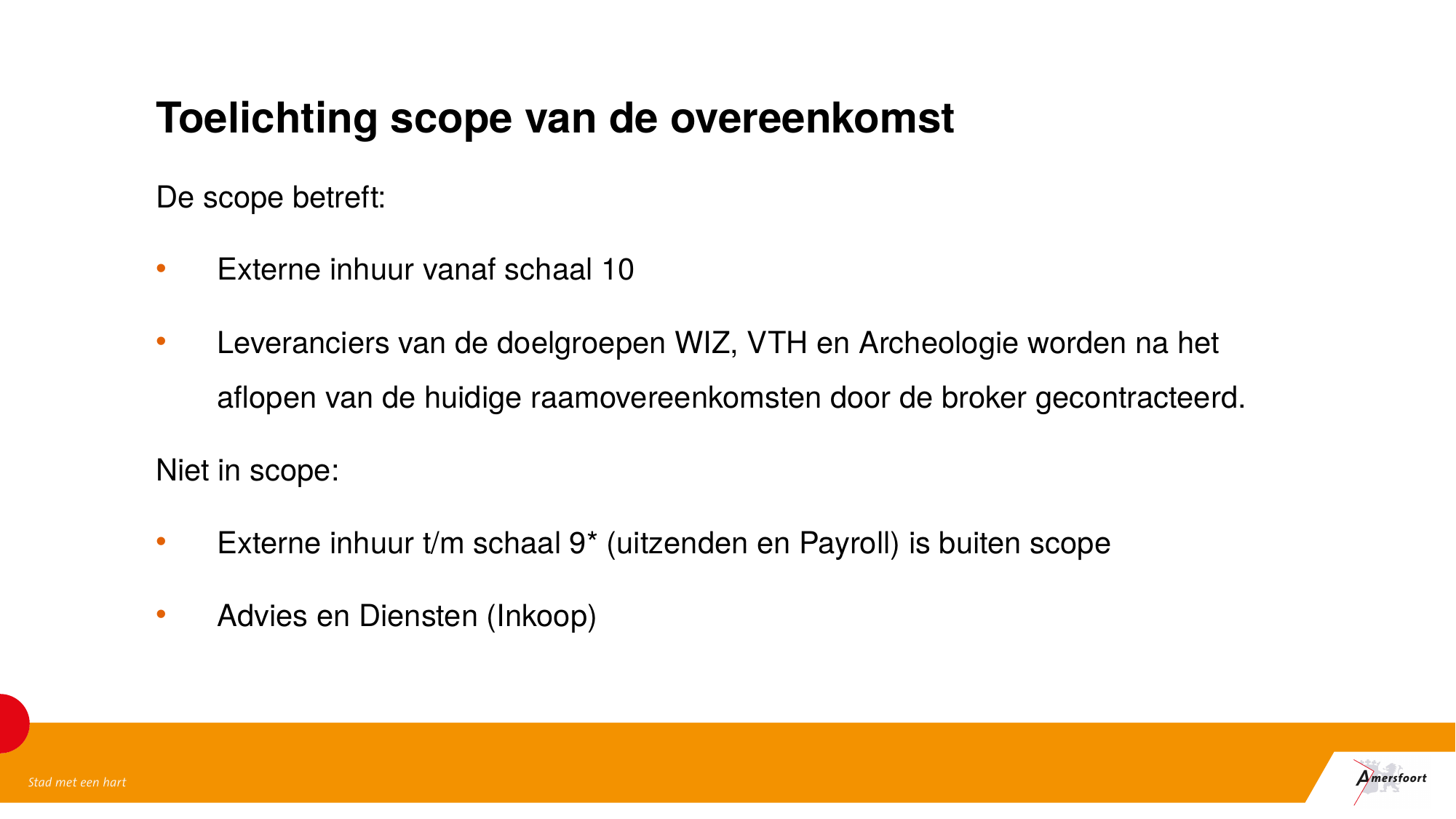

Toelichting scope van de overeenkomst​

De scope betreft:
Externe inhuur vanaf schaal 10
Leveranciers van de doelgroepen WIZ, VTH en Archeologie worden na het aflopen van de huidige raamovereenkomsten door de broker gecontracteerd.
Niet in scope:
Externe inhuur t/m schaal 9* (uitzenden en Payroll) is buiten scope
Advies en Diensten (Inkoop)